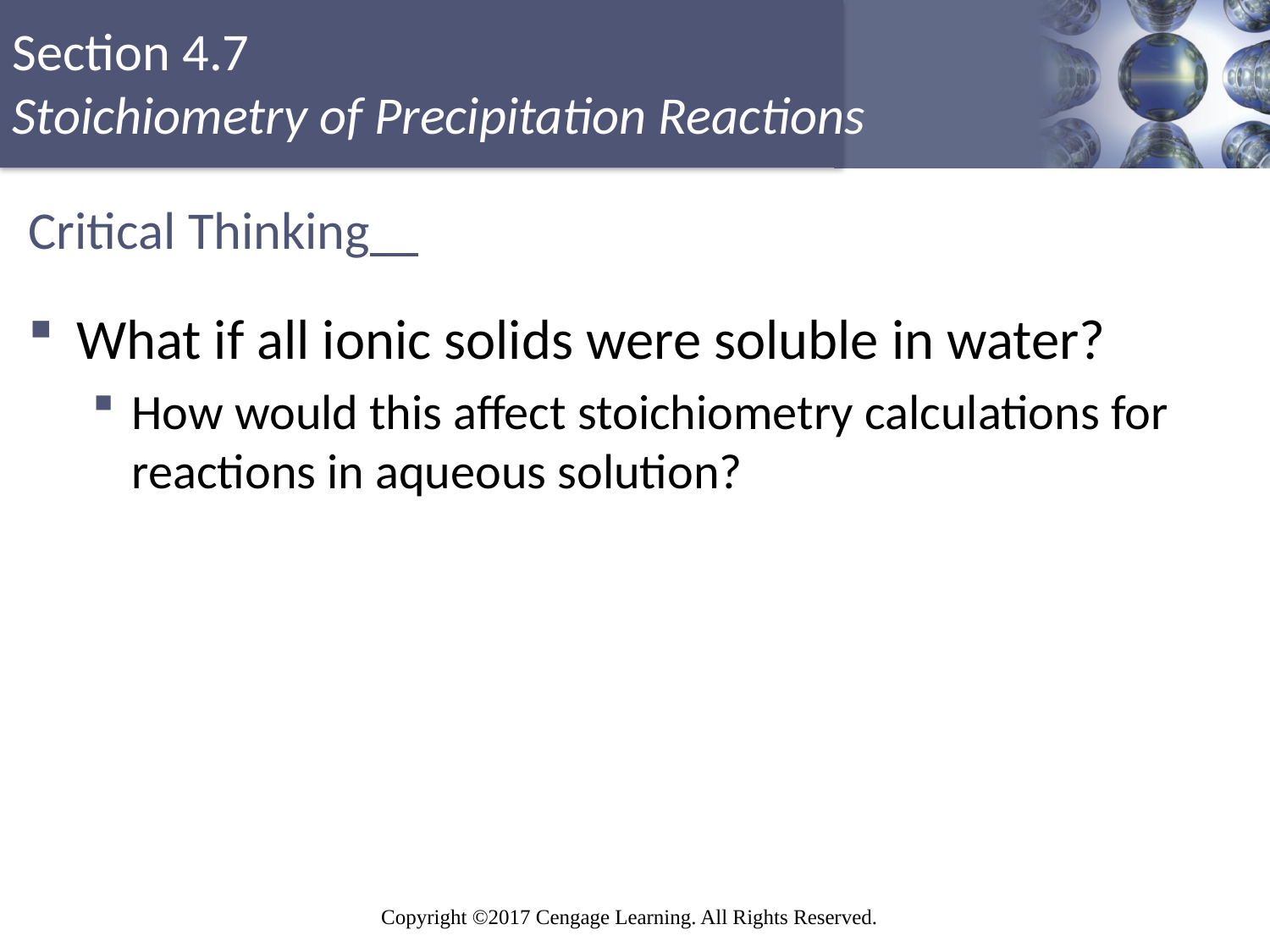

# Critical Thinking
What if all ionic solids were soluble in water?
How would this affect stoichiometry calculations for reactions in aqueous solution?
Copyright © Cengage Learning. All rights reserved
62